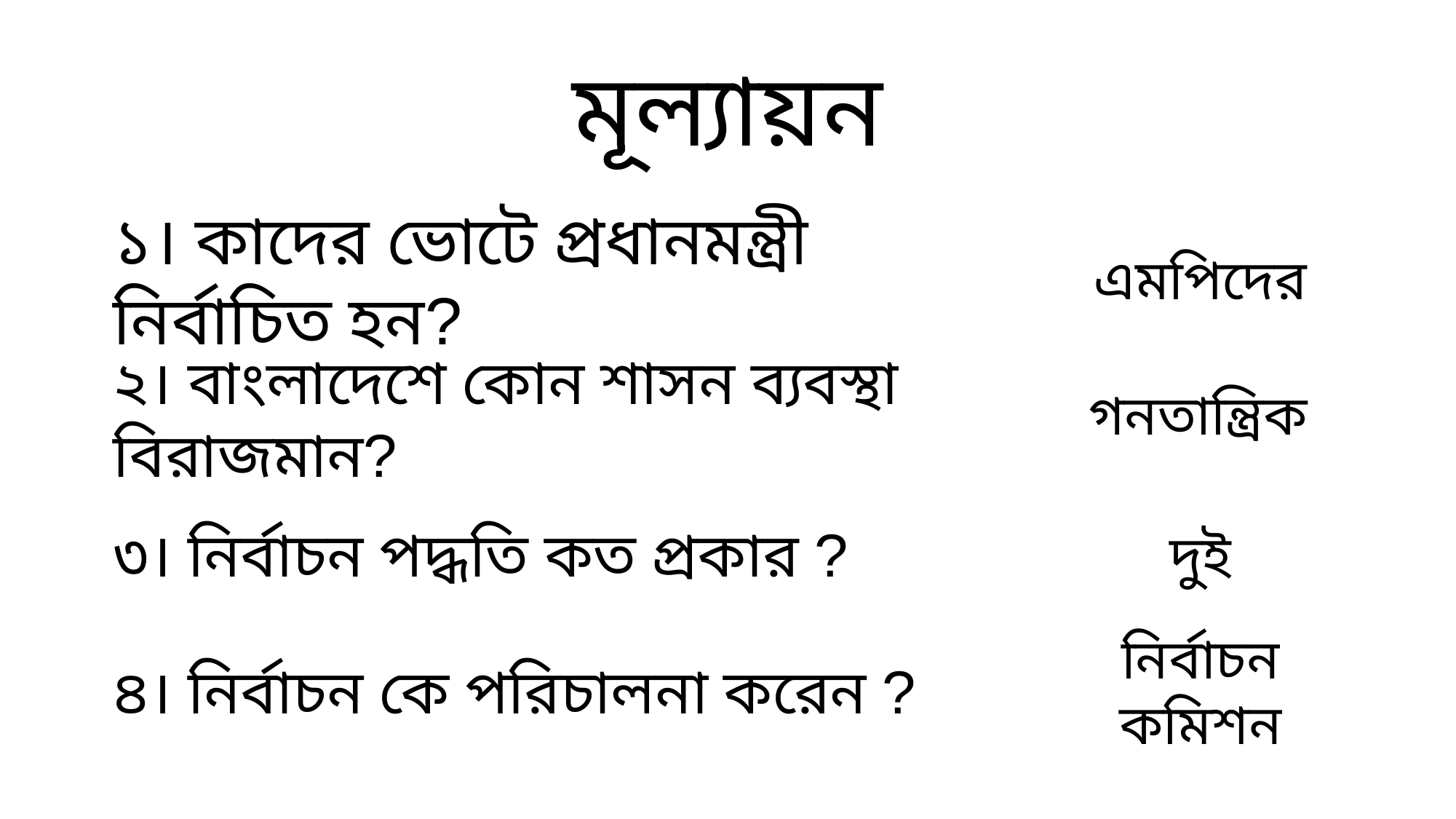

মূল্যায়ন
এমপিদের
১। কাদের ভোটে প্রধানমন্ত্রী নির্বাচিত হন?
গনতান্ত্রিক
২। বাংলাদেশে কোন শাসন ব্যবস্থা বিরাজমান?
৩। নির্বাচন পদ্ধতি কত প্রকার ?
দুই
৪। নির্বাচন কে পরিচালনা করেন ?
নির্বাচন কমিশন